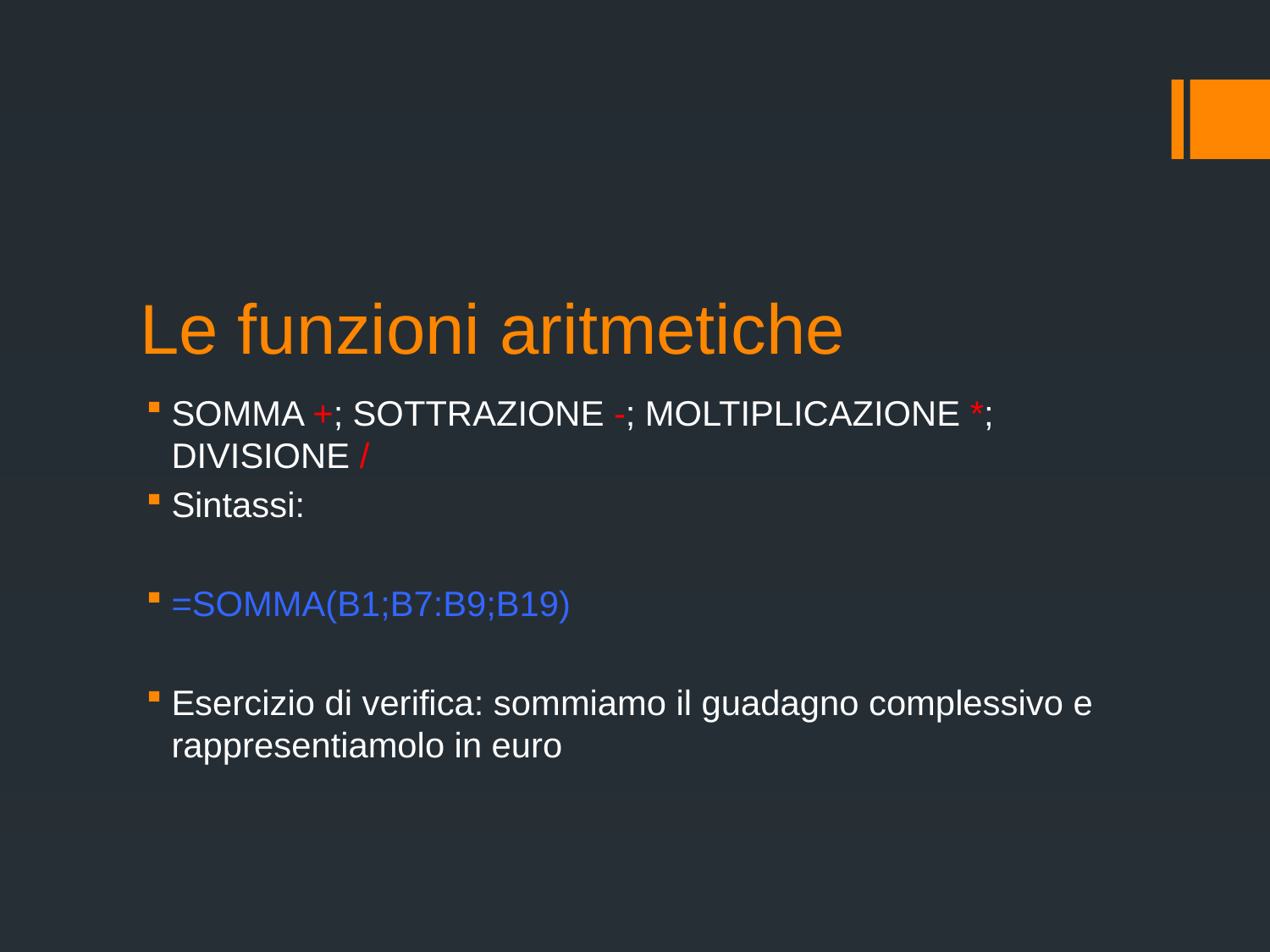

# Le funzioni aritmetiche
SOMMA +; SOTTRAZIONE -; MOLTIPLICAZIONE *; DIVISIONE /
Sintassi:

=SOMMA(B1;B7:B9;B19)

Esercizio di verifica: sommiamo il guadagno complessivo e rappresentiamolo in euro